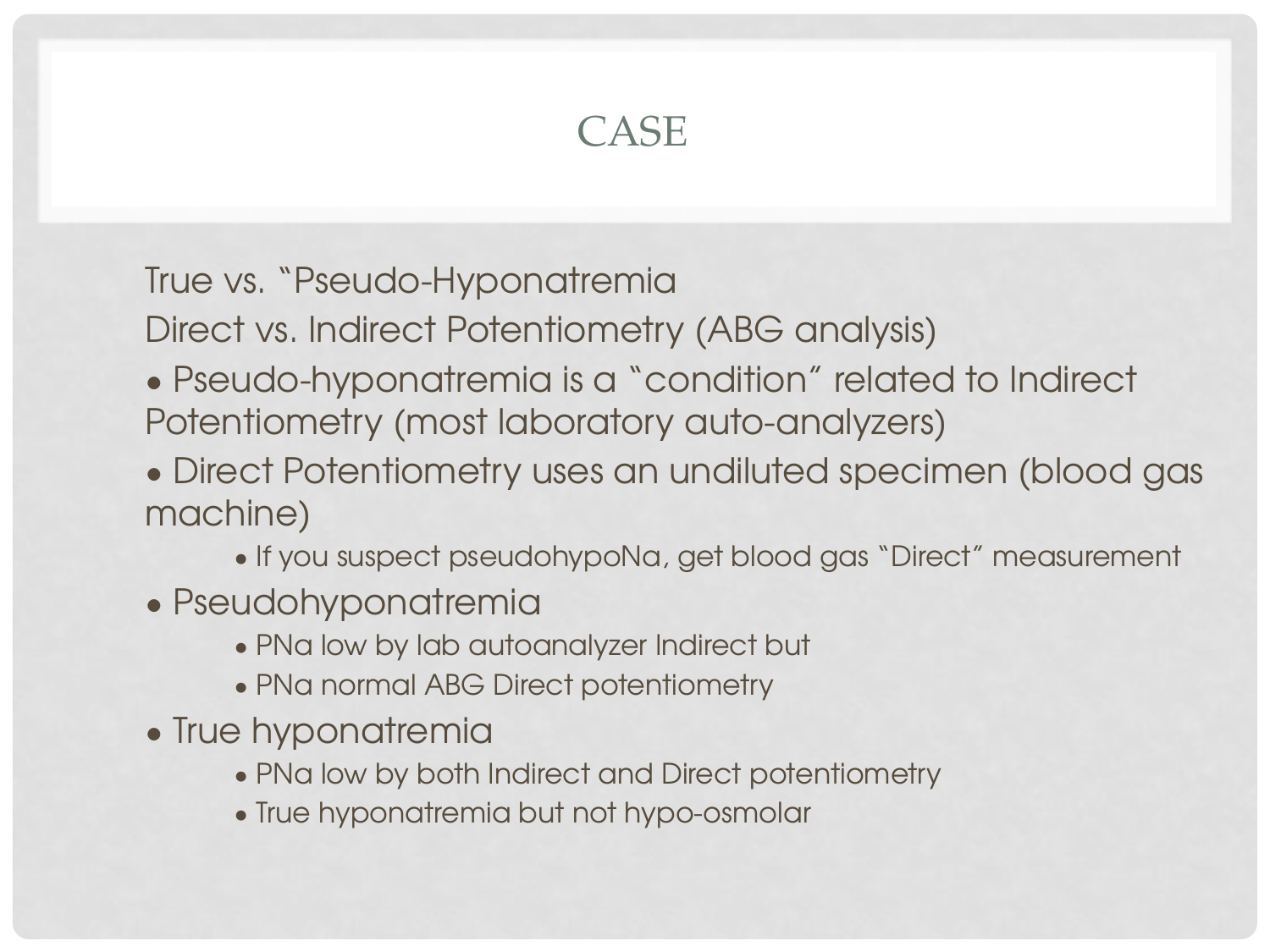

# Case
True vs. “Pseudo-Hyponatremia
Direct vs. Indirect Potentiometry (ABG analysis)
• Pseudo-hyponatremia is a “condition” related to Indirect Potentiometry (most laboratory auto-analyzers)
• Direct Potentiometry uses an undiluted specimen (blood gas machine)
• If you suspect pseudohypoNa, get blood gas “Direct” measurement
• Pseudohyponatremia
• PNa low by lab autoanalyzer Indirect but
• PNa normal ABG Direct potentiometry
• True hyponatremia
• PNa low by both Indirect and Direct potentiometry
• True hyponatremia but not hypo-osmolar